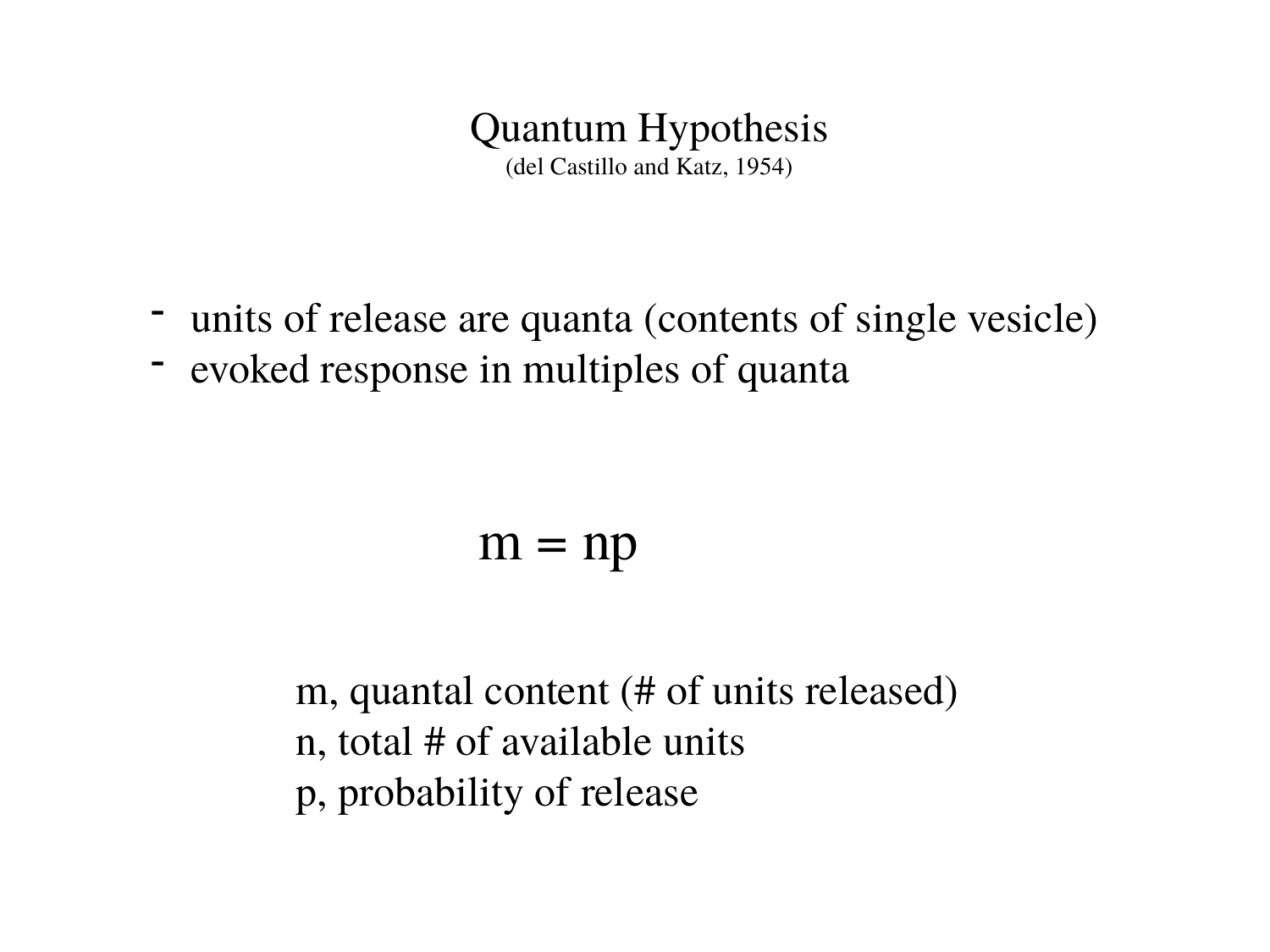

Quantum Hypothesis
(del Castillo and Katz, 1954)
 units of release are quanta (contents of single vesicle)
 evoked response in multiples of quanta
m = np
m, quantal content (# of units released)
n, total # of available units
p, probability of release